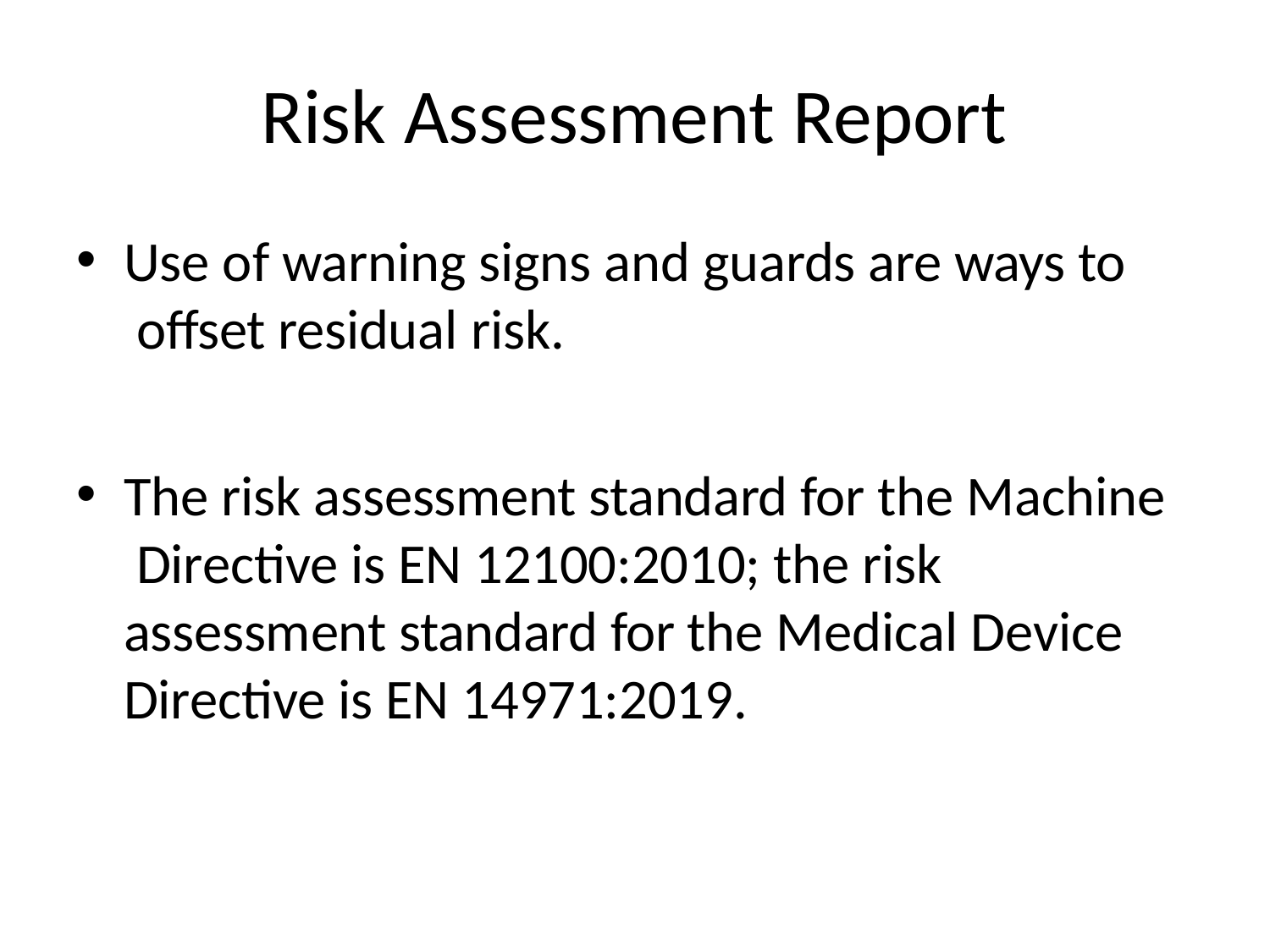

# Risk Assessment Report
Use of warning signs and guards are ways to  offset residual risk.

The risk assessment standard for the Machine  Directive is EN 12100:2010; the risk  assessment standard for the Medical Device  Directive is EN 14971:2019.